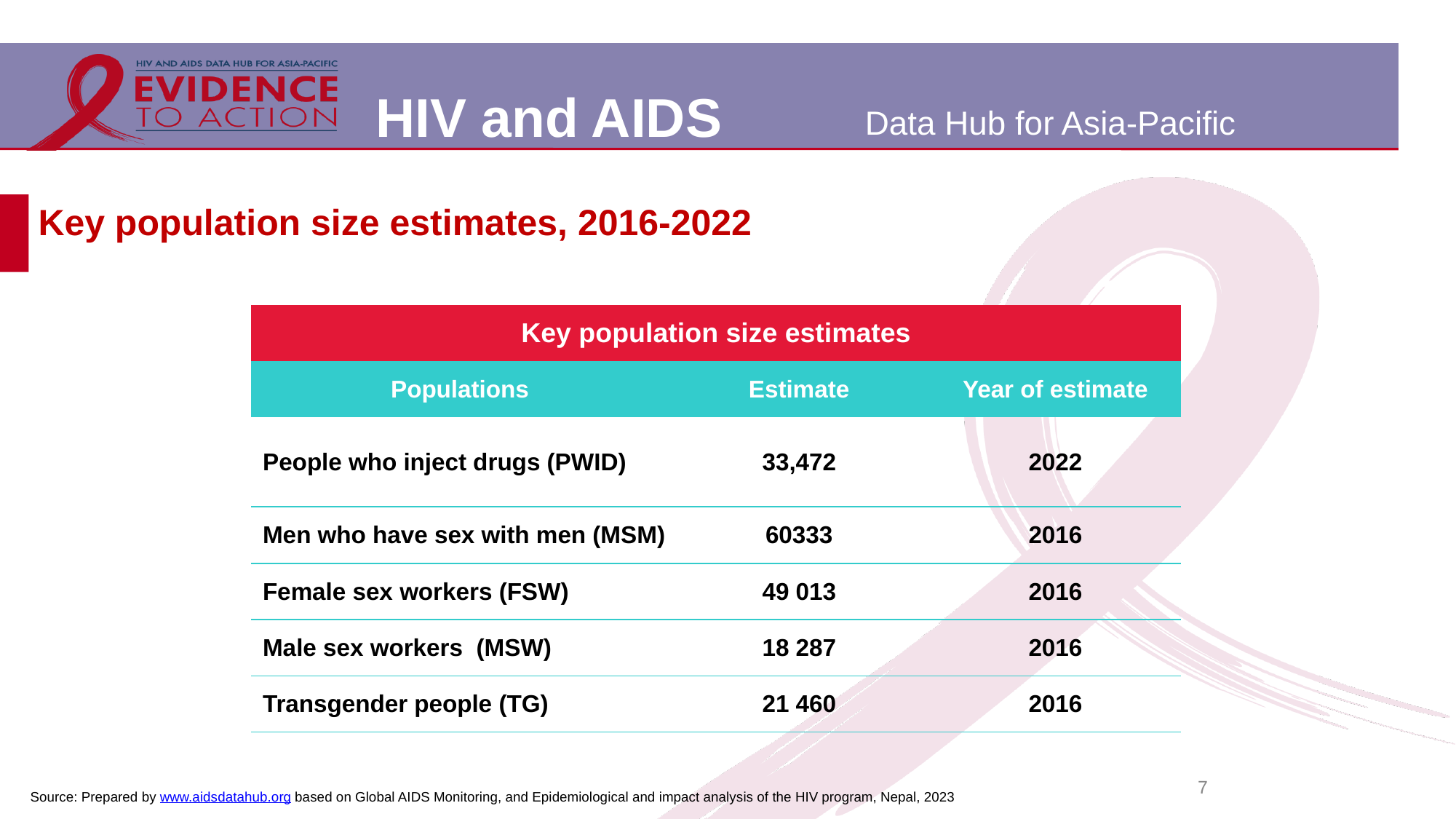

# Key population size estimates, 2016-2022
| Key population size estimates |  |  |
| --- | --- | --- |
| Populations | Estimate | Year of estimate |
| People who inject drugs (PWID) | 33,472 | 2022 |
| Men who have sex with men (MSM) | 60333 | 2016 |
| Female sex workers (FSW) | 49 013 | 2016 |
| Male sex workers (MSW) | 18 287 | 2016 |
| Transgender people (TG) | 21 460 | 2016 |
7
Source: Prepared by www.aidsdatahub.org based on Global AIDS Monitoring, and Epidemiological and impact analysis of the HIV program, Nepal, 2023